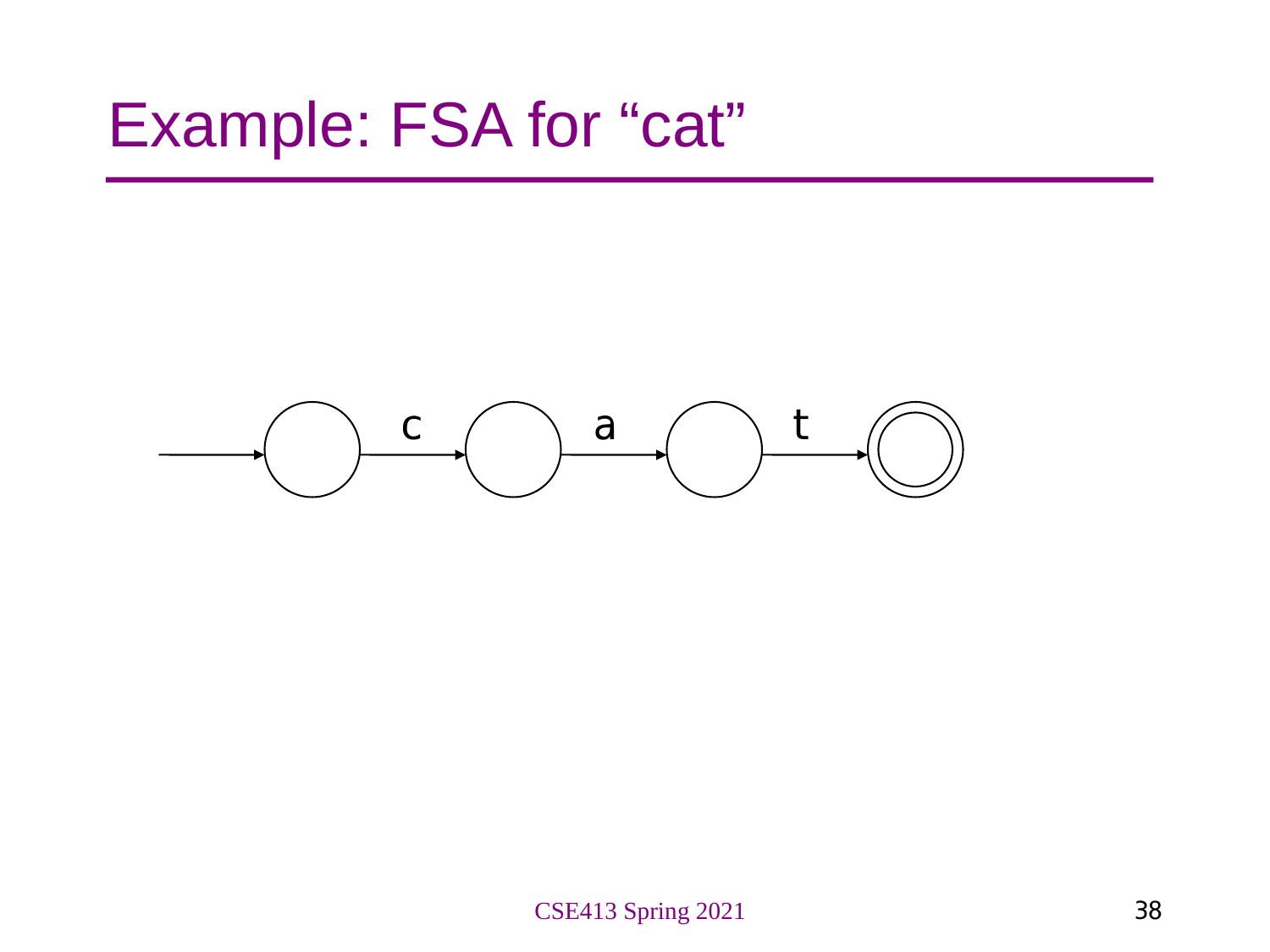

# Example: FSA for “cat”
c
a
t

CSE413 Spring 2021
38